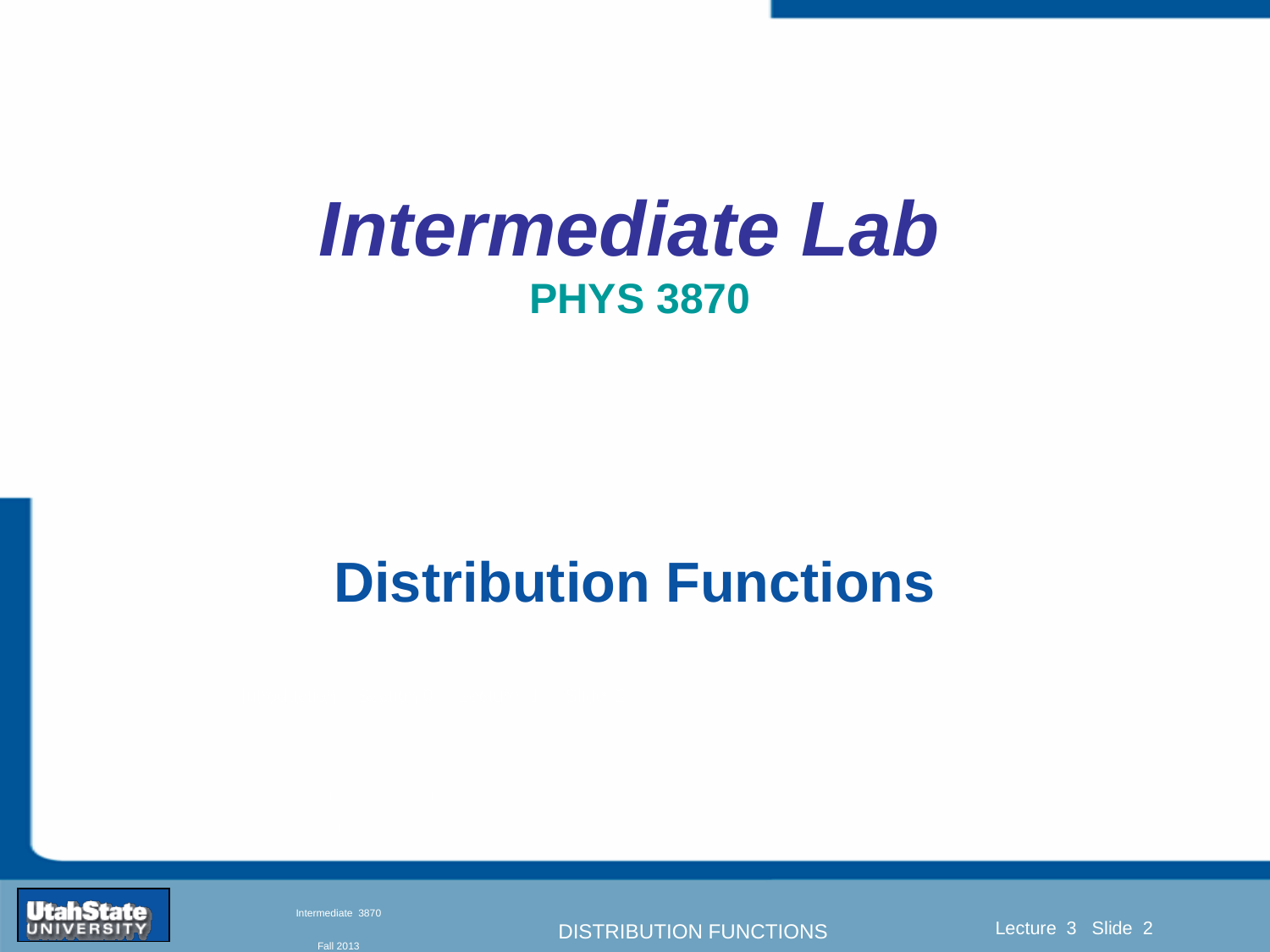

# Intermediate Lab PHYS 3870
Distribution Functions